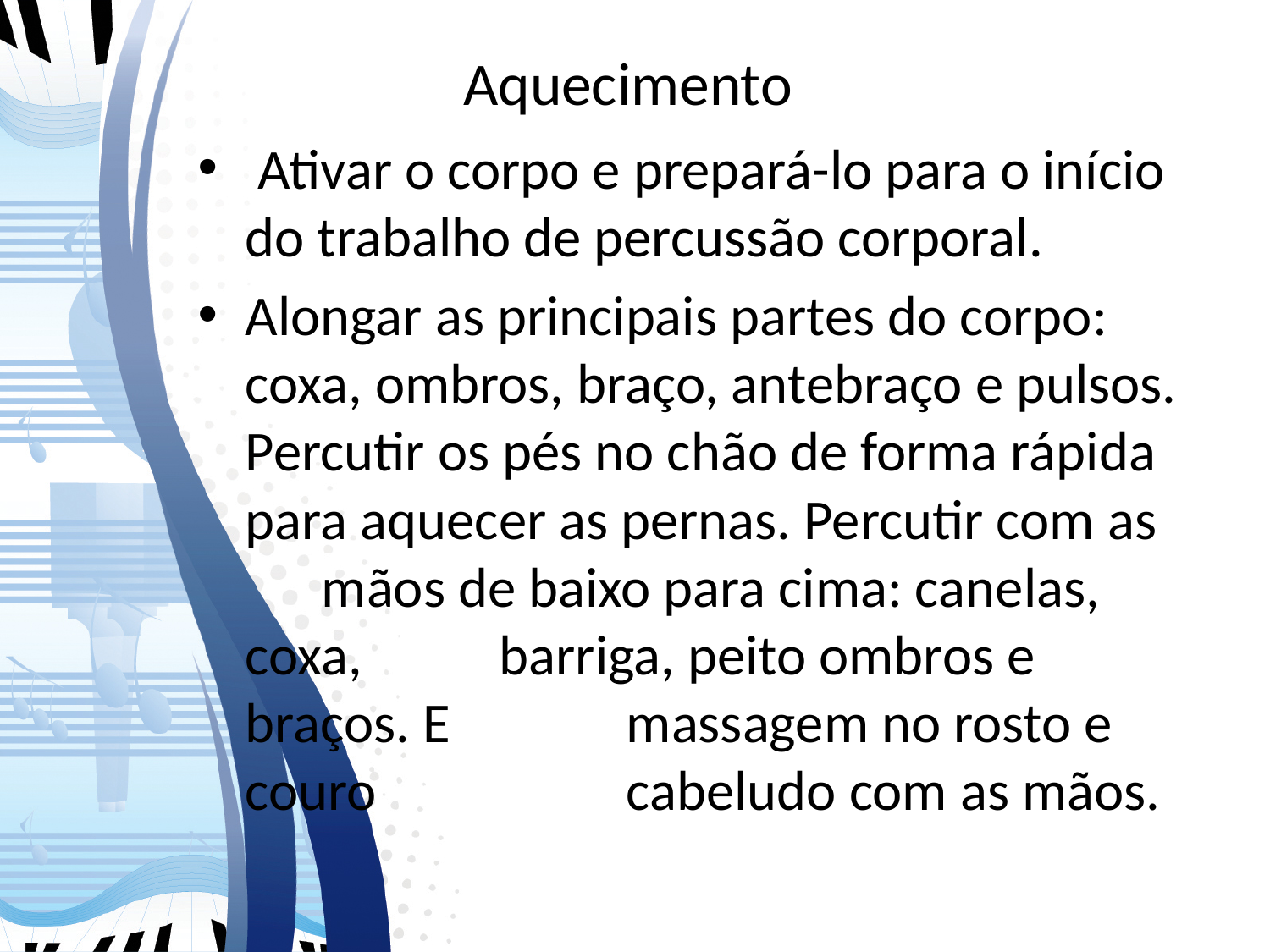

# Aquecimento
 Ativar o corpo e prepará-lo para o início do trabalho de percussão corporal.
Alongar as principais partes do corpo: coxa, ombros, braço, antebraço e pulsos. Percutir os pés no chão de forma rápida para aquecer as pernas. Percutir com as         mãos de baixo para cima: canelas, coxa, 	barriga, peito ombros e braços. E 		massagem no rosto e couro 		cabeludo com as mãos.